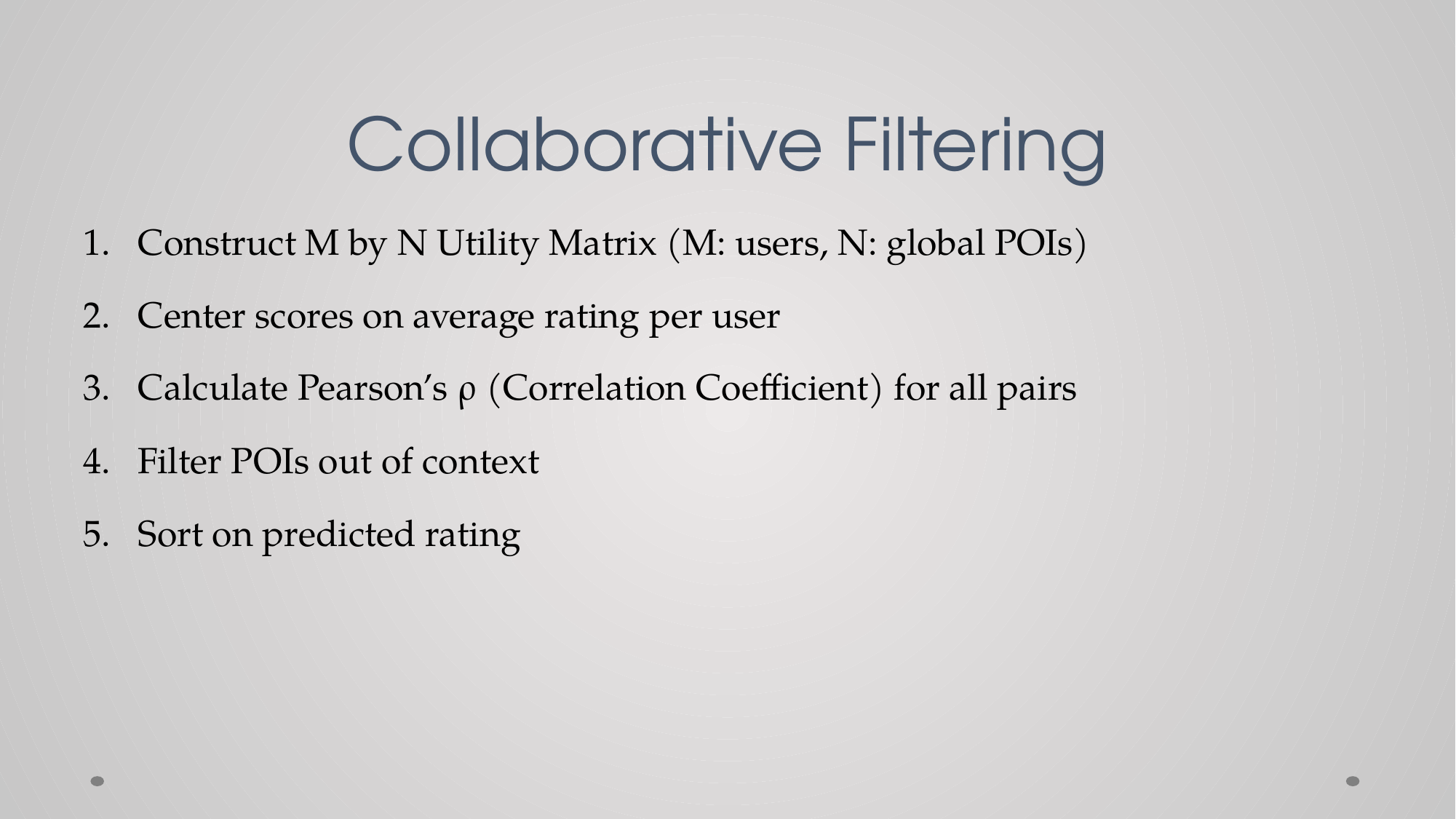

# Collaborative Filtering
Construct M by N Utility Matrix (M: users, N: global POIs)
Center scores on average rating per user
Calculate Pearson’s ρ (Correlation Coefficient) for all pairs
Filter POIs out of context
Sort on predicted rating